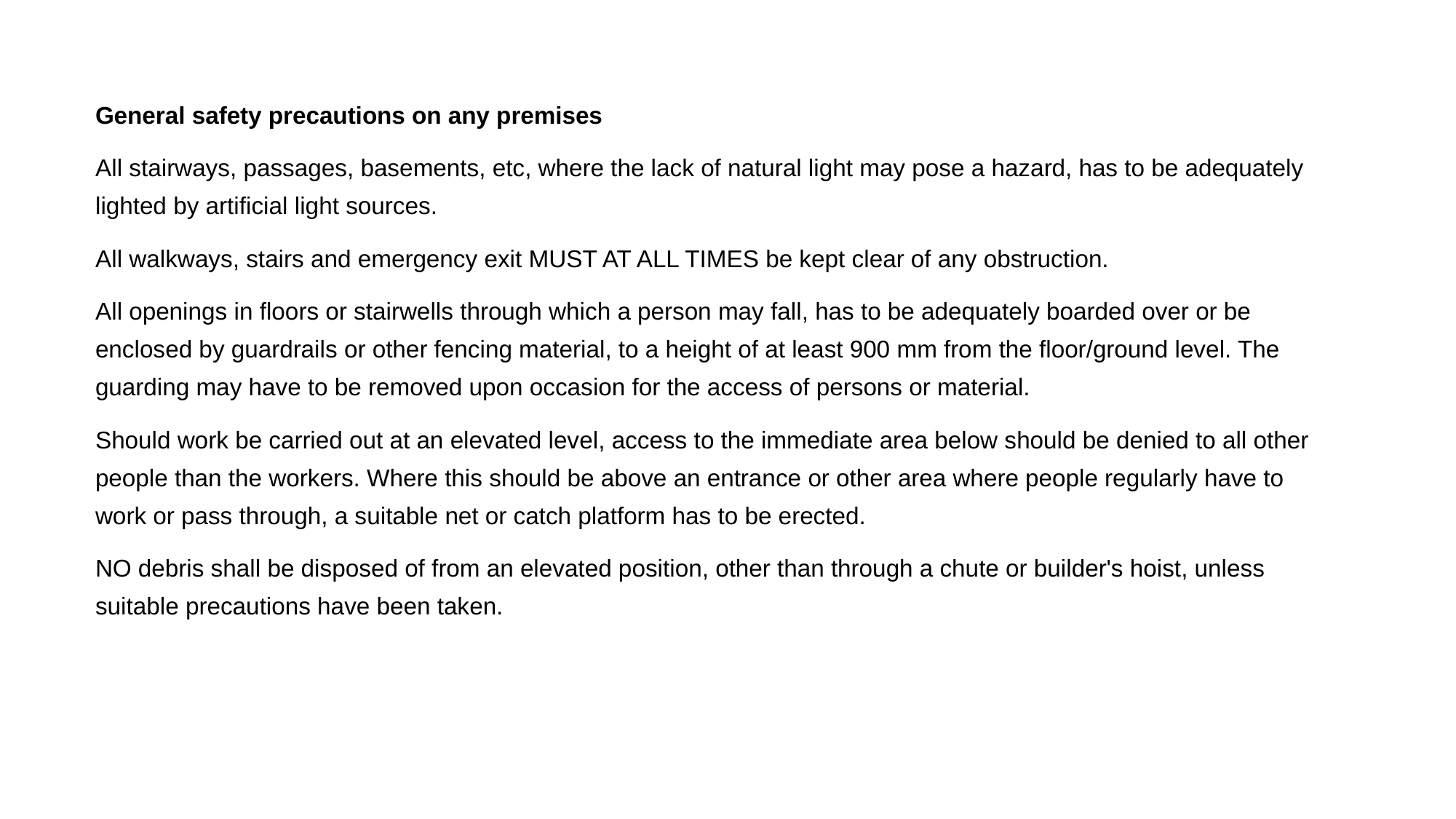

General safety precautions on any premises
All stairways, passages, basements, etc, where the lack of natural light may pose a hazard, has to be adequately lighted by artificial light sources.
All walkways, stairs and emergency exit MUST AT ALL TIMES be kept clear of any obstruction.
All openings in floors or stairwells through which a person may fall, has to be adequately boarded over or be enclosed by guardrails or other fencing material, to a height of at least 900 mm from the floor/ground level. The guarding may have to be removed upon occasion for the access of persons or material.
Should work be carried out at an elevated level, access to the immediate area below should be denied to all other people than the workers. Where this should be above an entrance or other area where people regularly have to work or pass through, a suitable net or catch platform has to be erected.
NO debris shall be disposed of from an elevated position, other than through a chute or builder's hoist, unless suitable precautions have been taken.